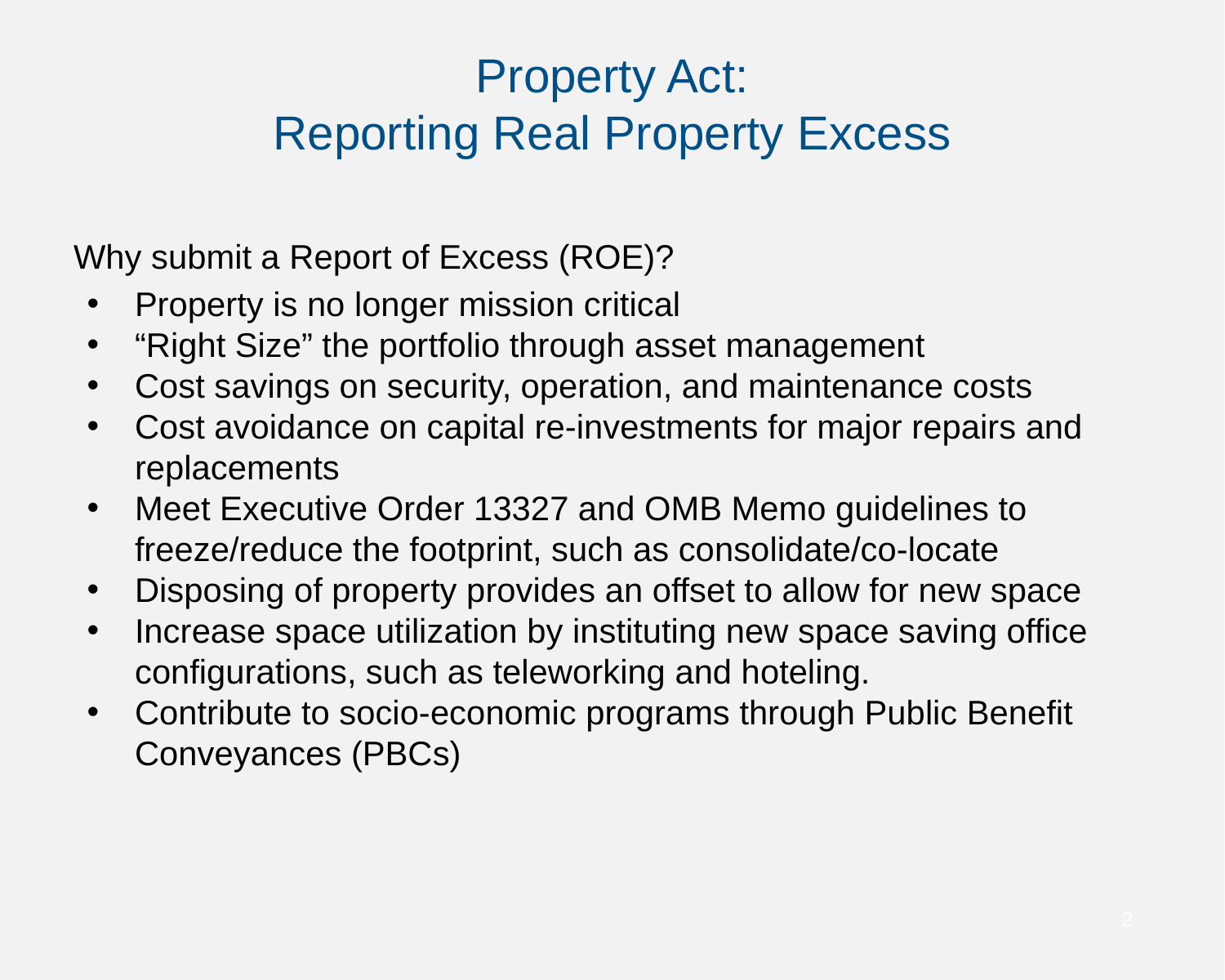

# Property Act:
Reporting Real Property Excess
Why submit a Report of Excess (ROE)?
Property is no longer mission critical
“Right Size” the portfolio through asset management
Cost savings on security, operation, and maintenance costs
Cost avoidance on capital re-investments for major repairs and replacements
Meet Executive Order 13327 and OMB Memo guidelines to freeze/reduce the footprint, such as consolidate/co-locate
Disposing of property provides an offset to allow for new space
Increase space utilization by instituting new space saving office configurations, such as teleworking and hoteling.
Contribute to socio-economic programs through Public Benefit Conveyances (PBCs)

2